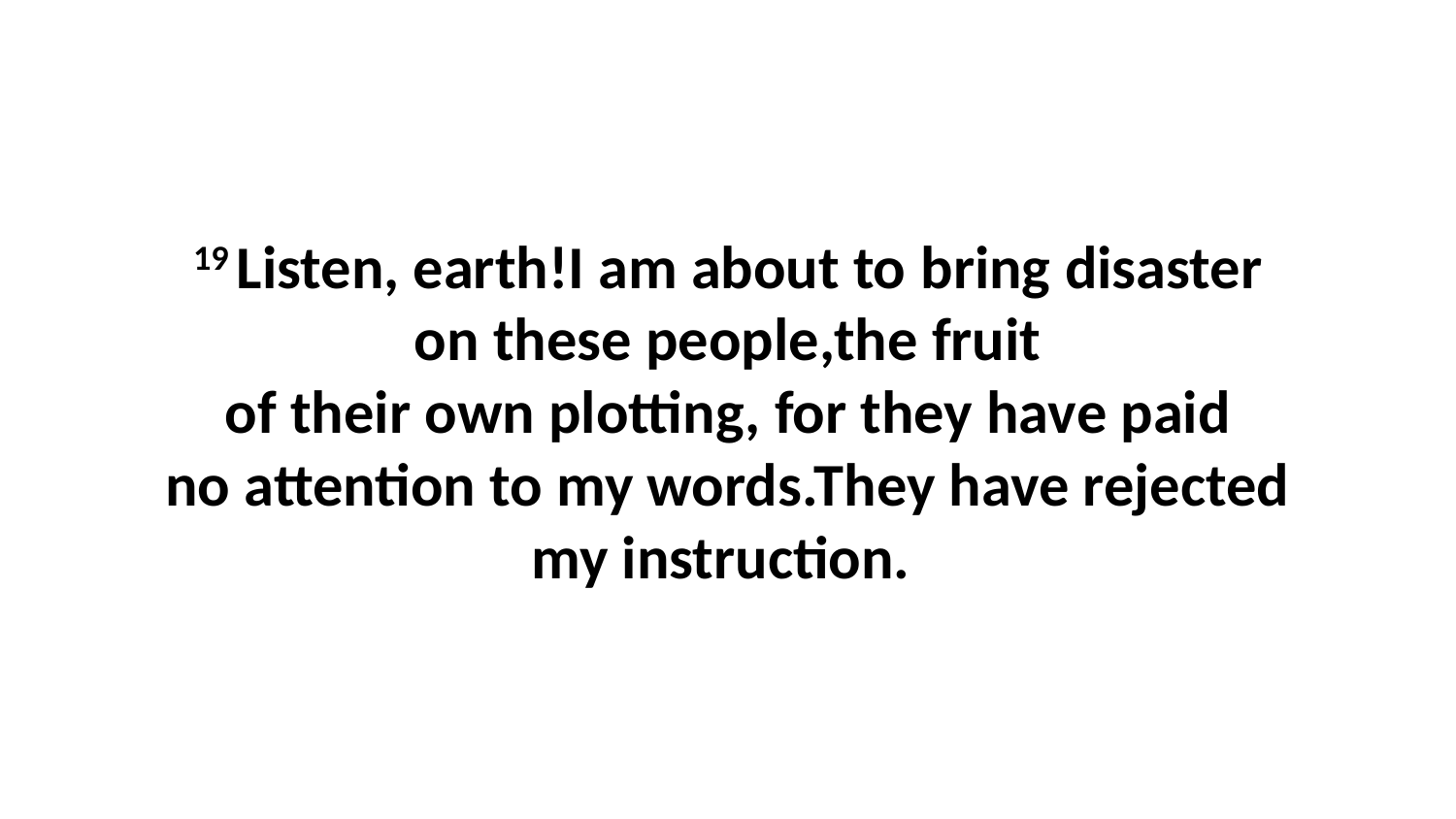

19 Listen, earth!I am about to bring disaster on these people,the fruit of their own plotting, for they have paid no attention to my words.They have rejected my instruction.